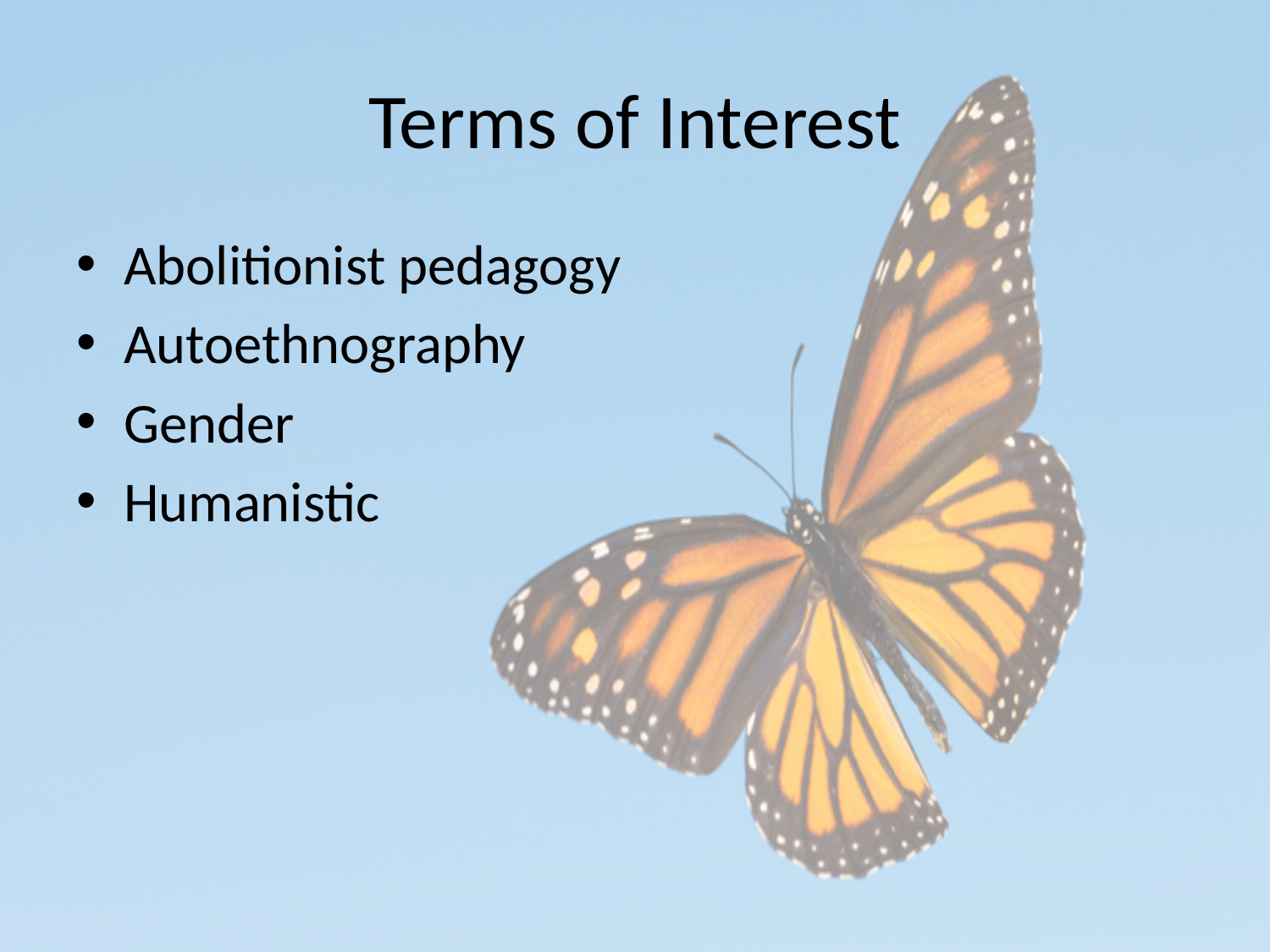

# Terms of Interest
Abolitionist pedagogy
Autoethnography
Gender
Humanistic